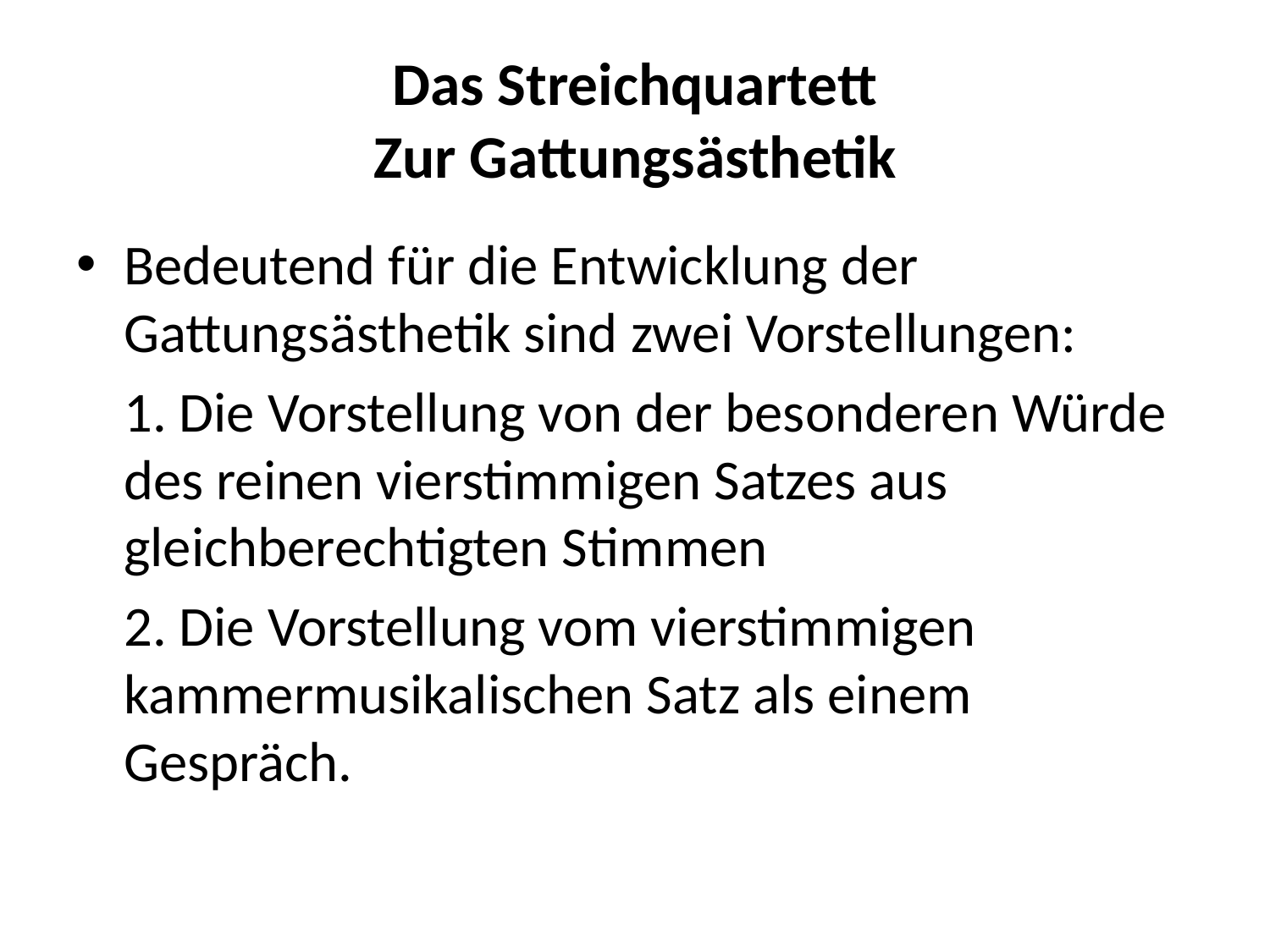

# Das Streichquartett Zur Gattungsästhetik
Bedeutend für die Entwicklung der Gattungsästhetik sind zwei Vorstellungen:
	1. Die Vorstellung von der besonderen Würde des reinen vierstimmigen Satzes aus gleichberechtigten Stimmen
	2. Die Vorstellung vom vierstimmigen kammermusikalischen Satz als einem Gespräch.